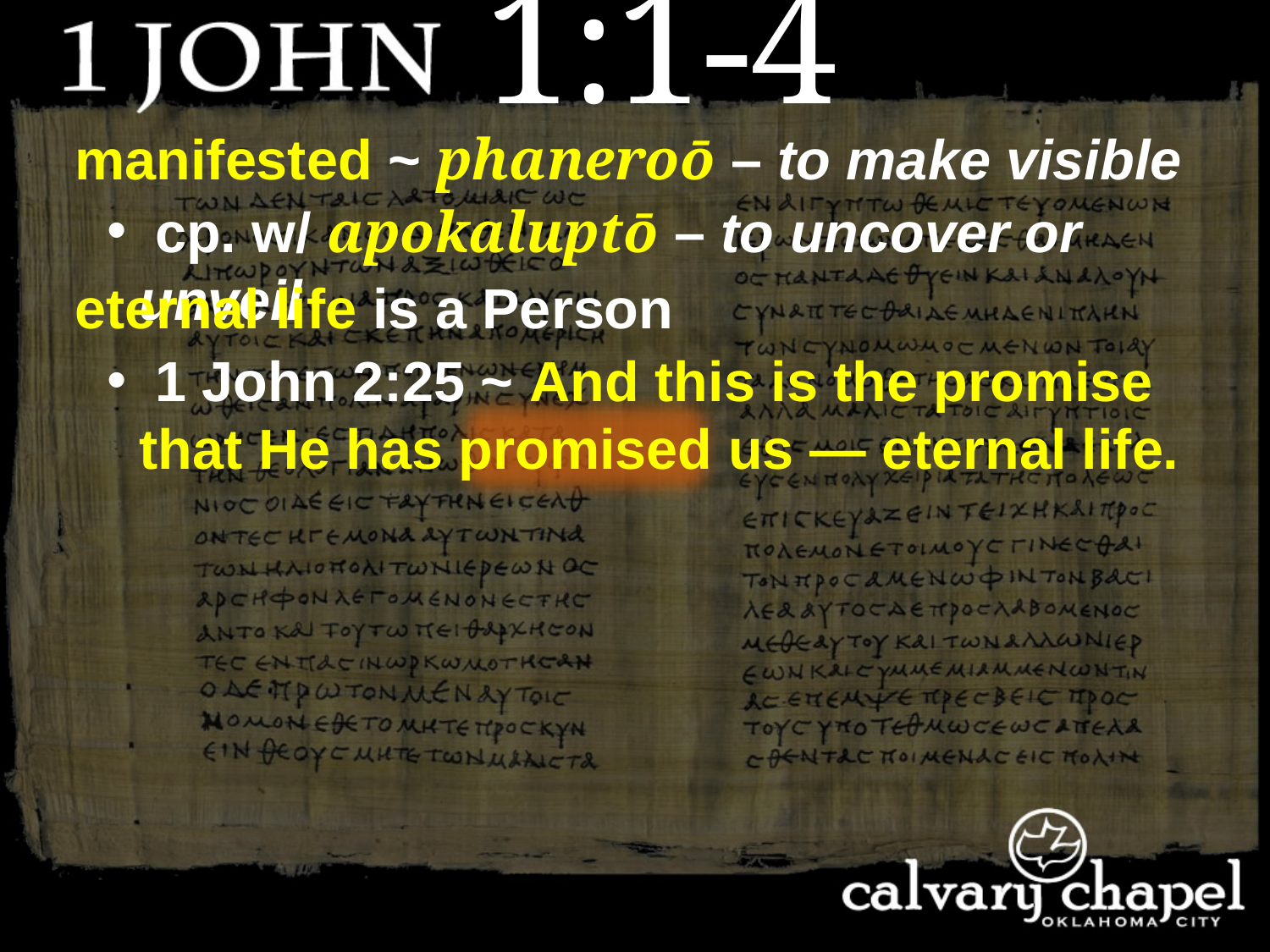

1:1-4
manifested ~ phaneroō – to make visible
 cp. w/ apokaluptō – to uncover or unveil
eternal life is a Person
 1 John 2:25 ~ And this is the promise that He has promised us — eternal life.